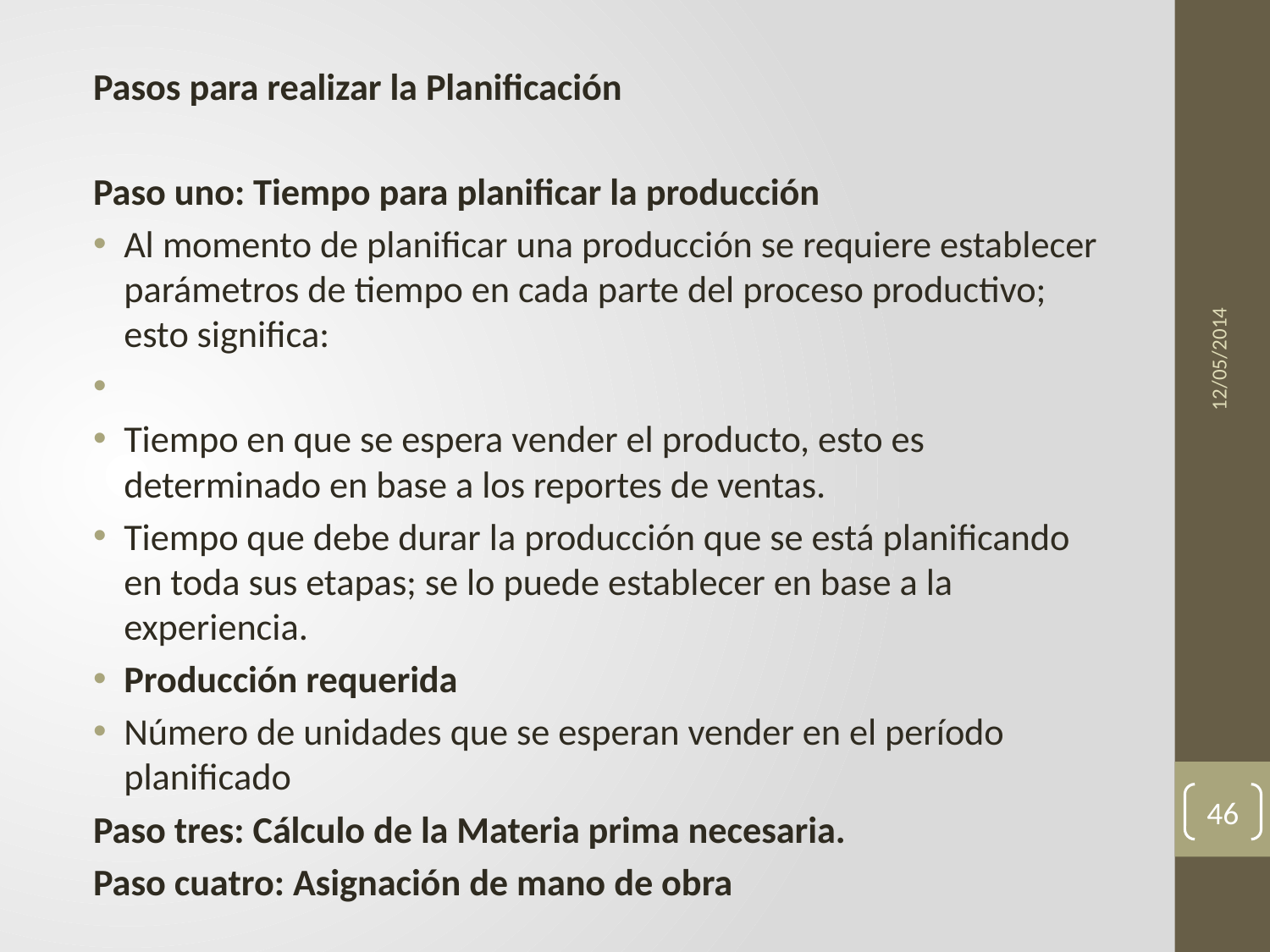

Pasos para realizar la Planificación

	Paso uno: Tiempo para planificar la producción
Al momento de planificar una producción se requiere establecer parámetros de tiempo en cada parte del proceso productivo; esto significa:

Tiempo en que se espera vender el producto, esto es determinado en base a los reportes de ventas.
Tiempo que debe durar la producción que se está planificando en toda sus etapas; se lo puede establecer en base a la experiencia.
Producción requerida
Número de unidades que se esperan vender en el período planificado
	Paso tres: Cálculo de la Materia prima necesaria.
	Paso cuatro: Asignación de mano de obra

12/05/2014
46